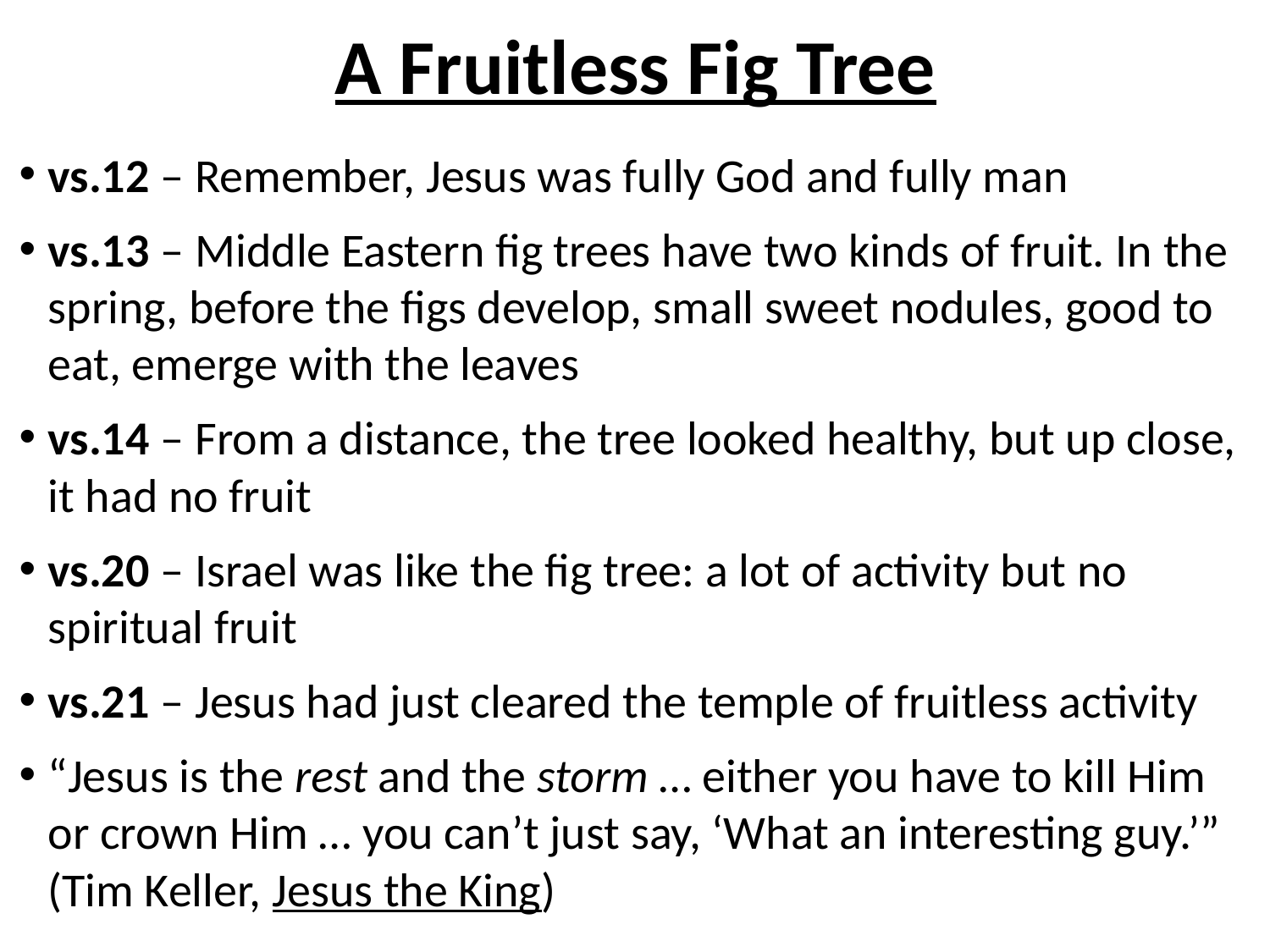

# A Fruitless Fig Tree
vs.12 – Remember, Jesus was fully God and fully man
vs.13 – Middle Eastern fig trees have two kinds of fruit. In the spring, before the figs develop, small sweet nodules, good to eat, emerge with the leaves
vs.14 – From a distance, the tree looked healthy, but up close, it had no fruit
vs.20 – Israel was like the fig tree: a lot of activity but no spiritual fruit
vs.21 – Jesus had just cleared the temple of fruitless activity
“Jesus is the rest and the storm … either you have to kill Him or crown Him … you can’t just say, ‘What an interesting guy.’” (Tim Keller, Jesus the King)